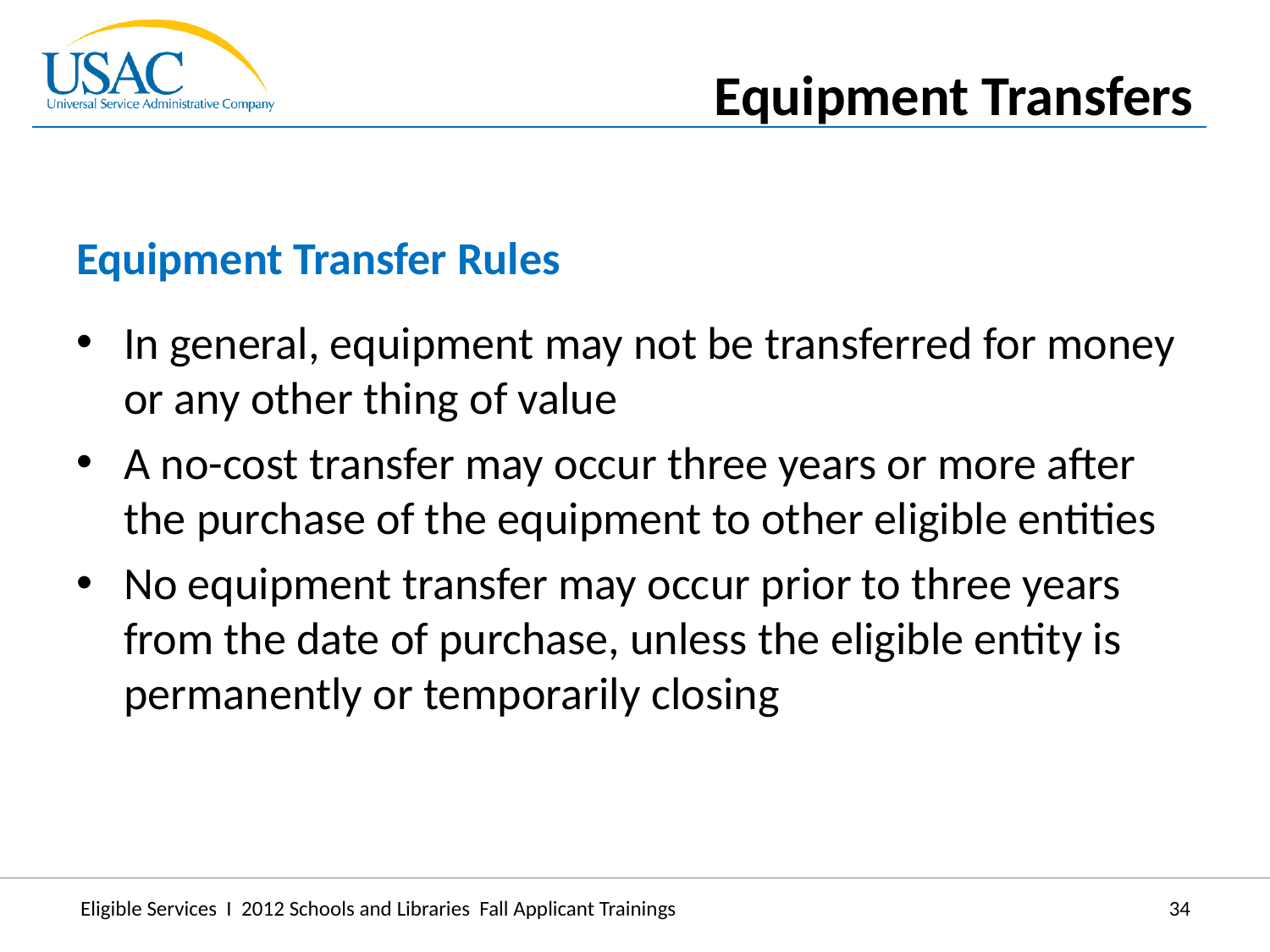

Equipment Transfers
Equipment Transfer Rules
In general, equipment may not be transferred for money or any other thing of value
A no-cost transfer may occur three years or more after the purchase of the equipment to other eligible entities
No equipment transfer may occur prior to three years from the date of purchase, unless the eligible entity is permanently or temporarily closing